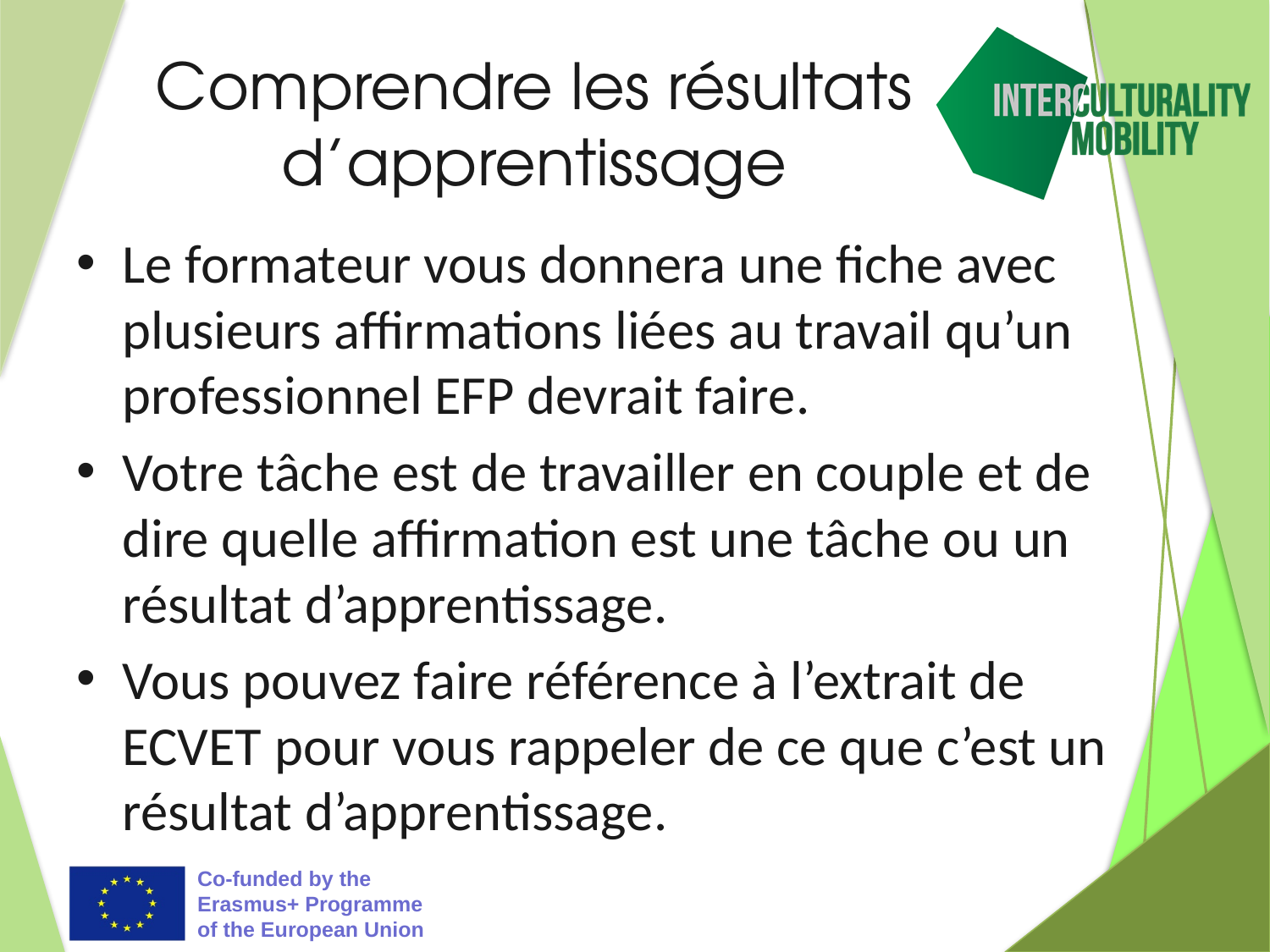

# Comprendre les résultats d’apprentissage
Le formateur vous donnera une fiche avec plusieurs affirmations liées au travail qu’un professionnel EFP devrait faire.
Votre tâche est de travailler en couple et de dire quelle affirmation est une tâche ou un résultat d’apprentissage.
Vous pouvez faire référence à l’extrait de ECVET pour vous rappeler de ce que c’est un résultat d’apprentissage.